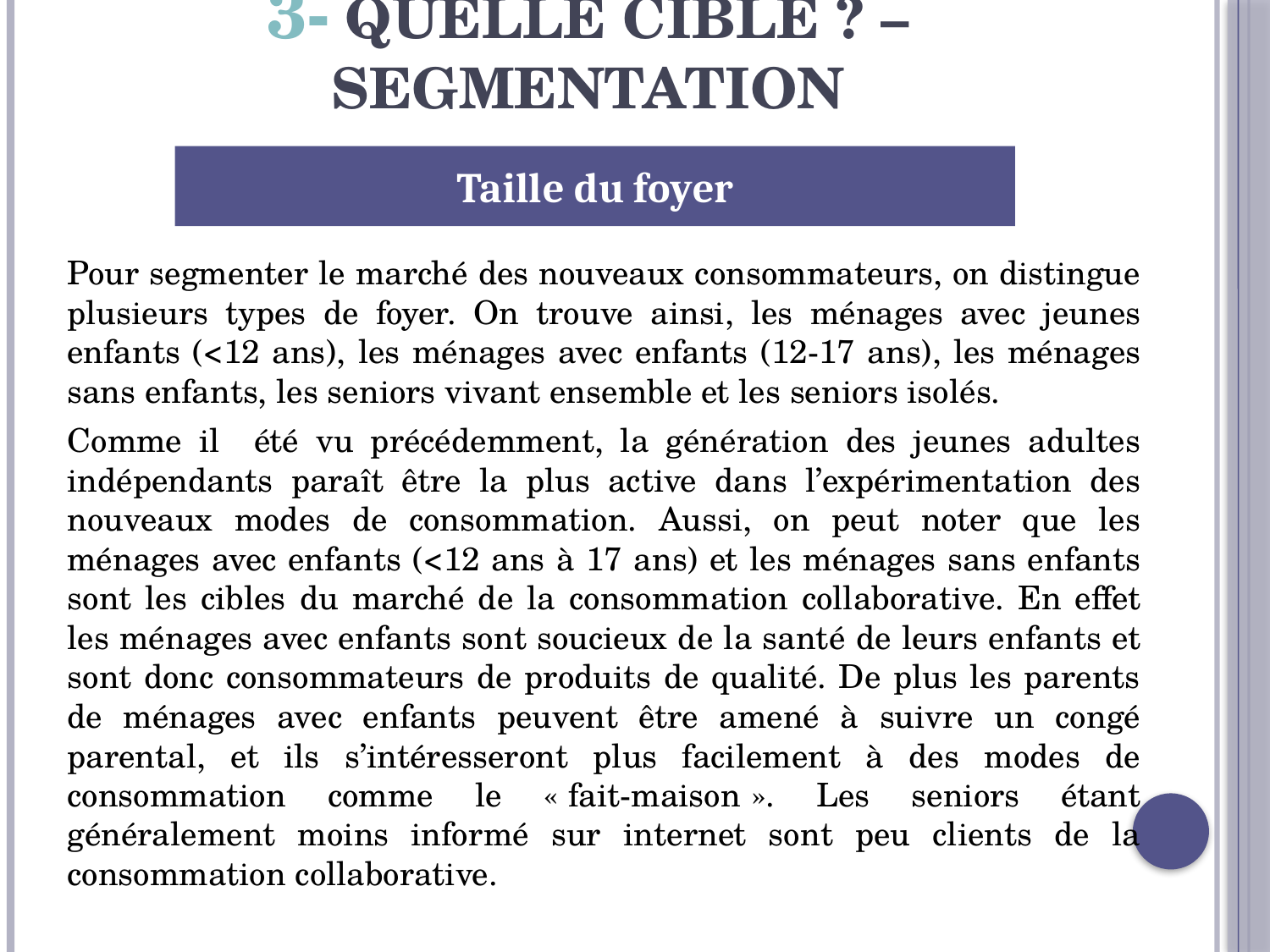

# 3- Quelle cible ? – segmentation
Taille du foyer
Pour segmenter le marché des nouveaux consommateurs, on distingue plusieurs types de foyer. On trouve ainsi, les ménages avec jeunes enfants (<12 ans), les ménages avec enfants (12-17 ans), les ménages sans enfants, les seniors vivant ensemble et les seniors isolés.
Comme il  été vu précédemment, la génération des jeunes adultes indépendants paraît être la plus active dans l’expérimentation des nouveaux modes de consommation. Aussi, on peut noter que les ménages avec enfants (<12 ans à 17 ans) et les ménages sans enfants sont les cibles du marché de la consommation collaborative. En effet les ménages avec enfants sont soucieux de la santé de leurs enfants et sont donc consommateurs de produits de qualité. De plus les parents de ménages avec enfants peuvent être amené à suivre un congé parental, et ils s’intéresseront plus facilement à des modes de consommation comme le « fait-maison ». Les seniors étant généralement moins informé sur internet sont peu clients de la consommation collaborative.